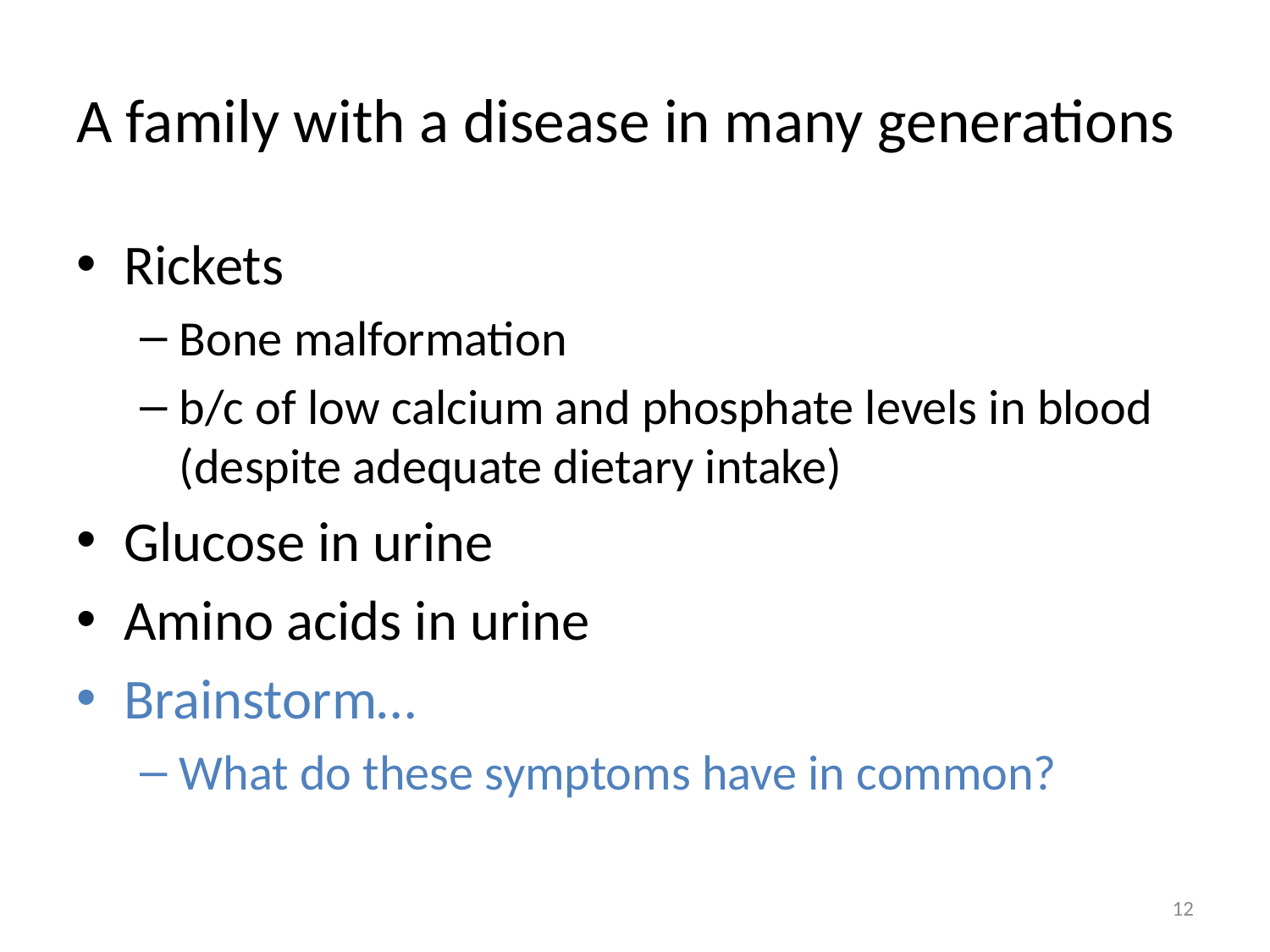

# A family with a disease in many generations
Rickets
Bone malformation
b/c of low calcium and phosphate levels in blood (despite adequate dietary intake)
Glucose in urine
Amino acids in urine
Brainstorm…
What do these symptoms have in common?
12